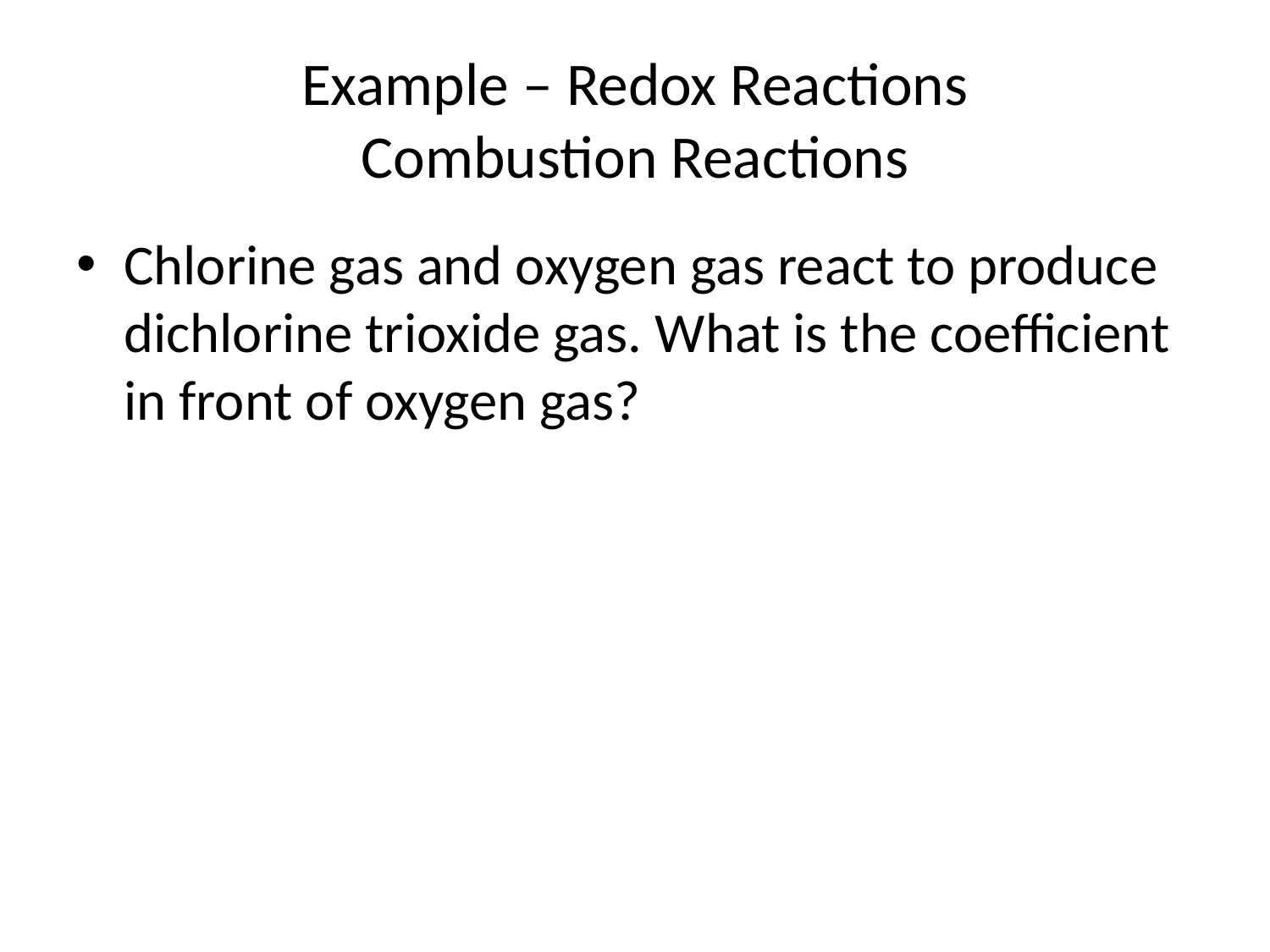

# Example – Redox Reactions Combustion Reactions
Chlorine gas and oxygen gas react to produce dichlorine trioxide gas. What is the coefficient in front of oxygen gas?